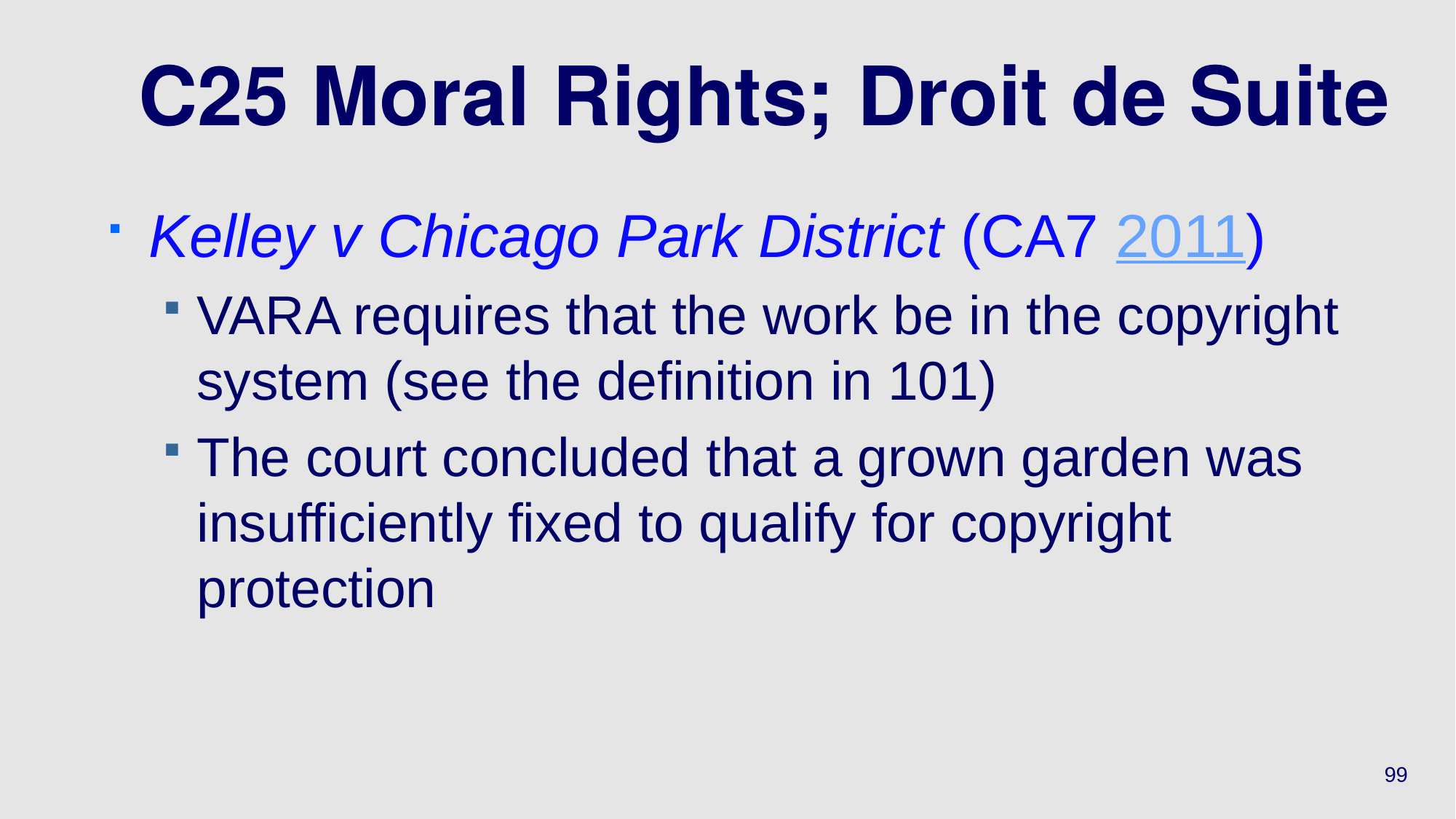

# C25 Moral Rights; Droit de Suite
Kelley v Chicago Park District (CA7 2011)
VARA requires that the work be in the copyright system (see the definition in 101)
The court concluded that a grown garden was insufficiently fixed to qualify for copyright protection
99